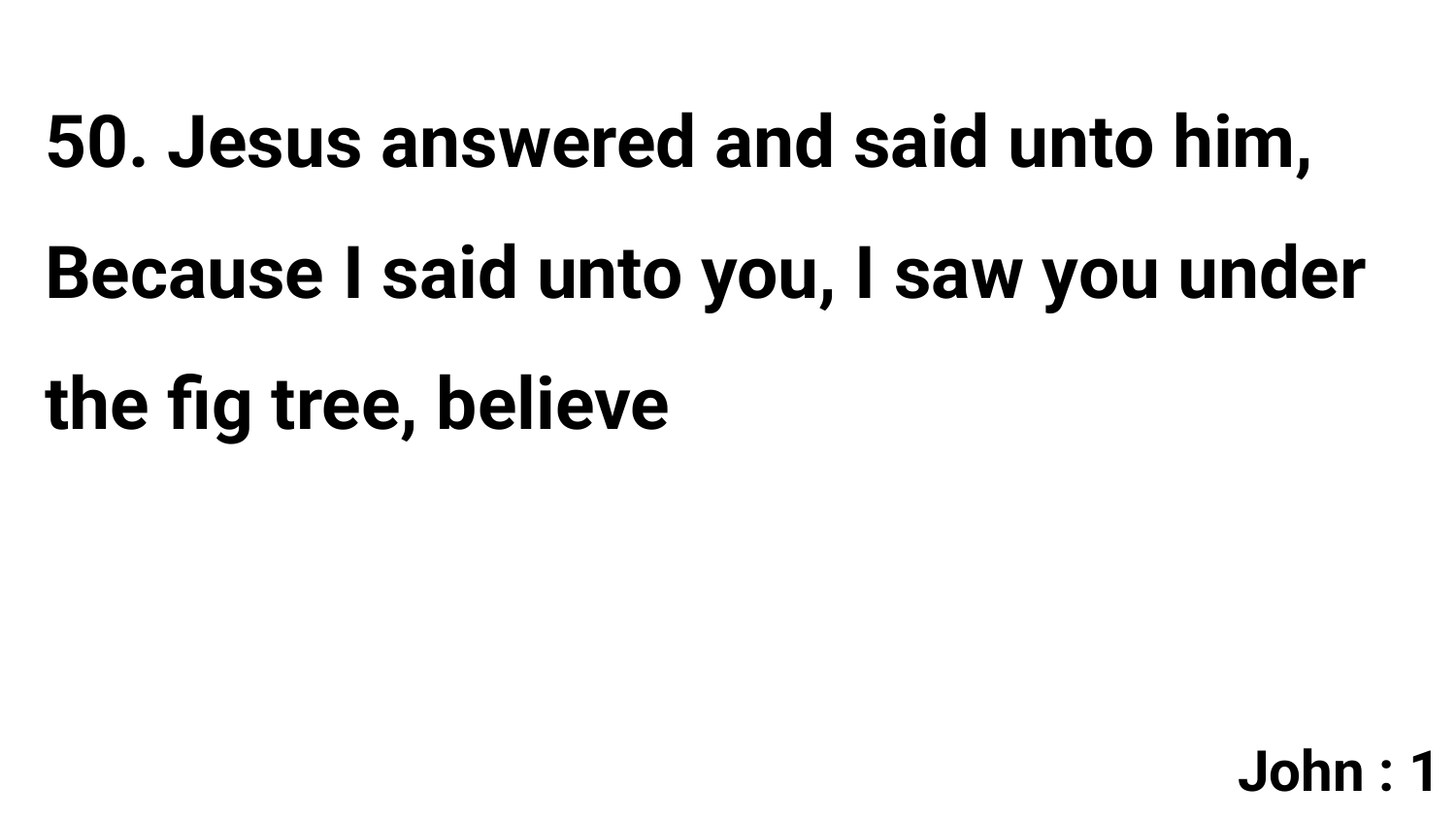

50. Jesus answered and said unto him, Because I said unto you, I saw you under the fig tree, believe
John : 1